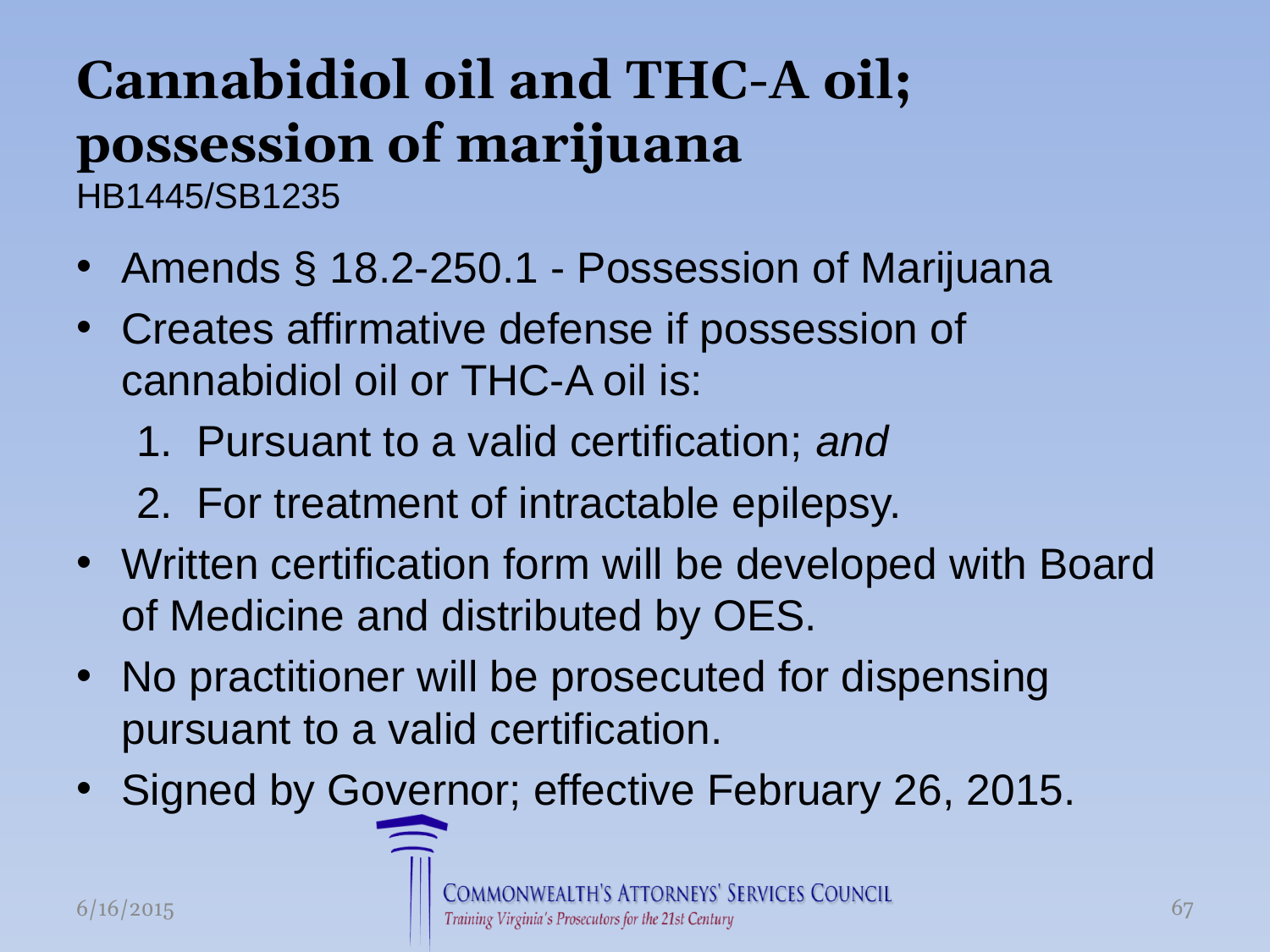

# Cannabidiol oil and THC-A oil; possession of marijuana HB1445/SB1235
Amends § 18.2-250.1 - Possession of Marijuana
Creates affirmative defense if possession of cannabidiol oil or THC-A oil is:
Pursuant to a valid certification; and
For treatment of intractable epilepsy.
Written certification form will be developed with Board of Medicine and distributed by OES.
No practitioner will be prosecuted for dispensing pursuant to a valid certification.
Signed by Governor; effective February 26, 2015.

6/16/2015
67